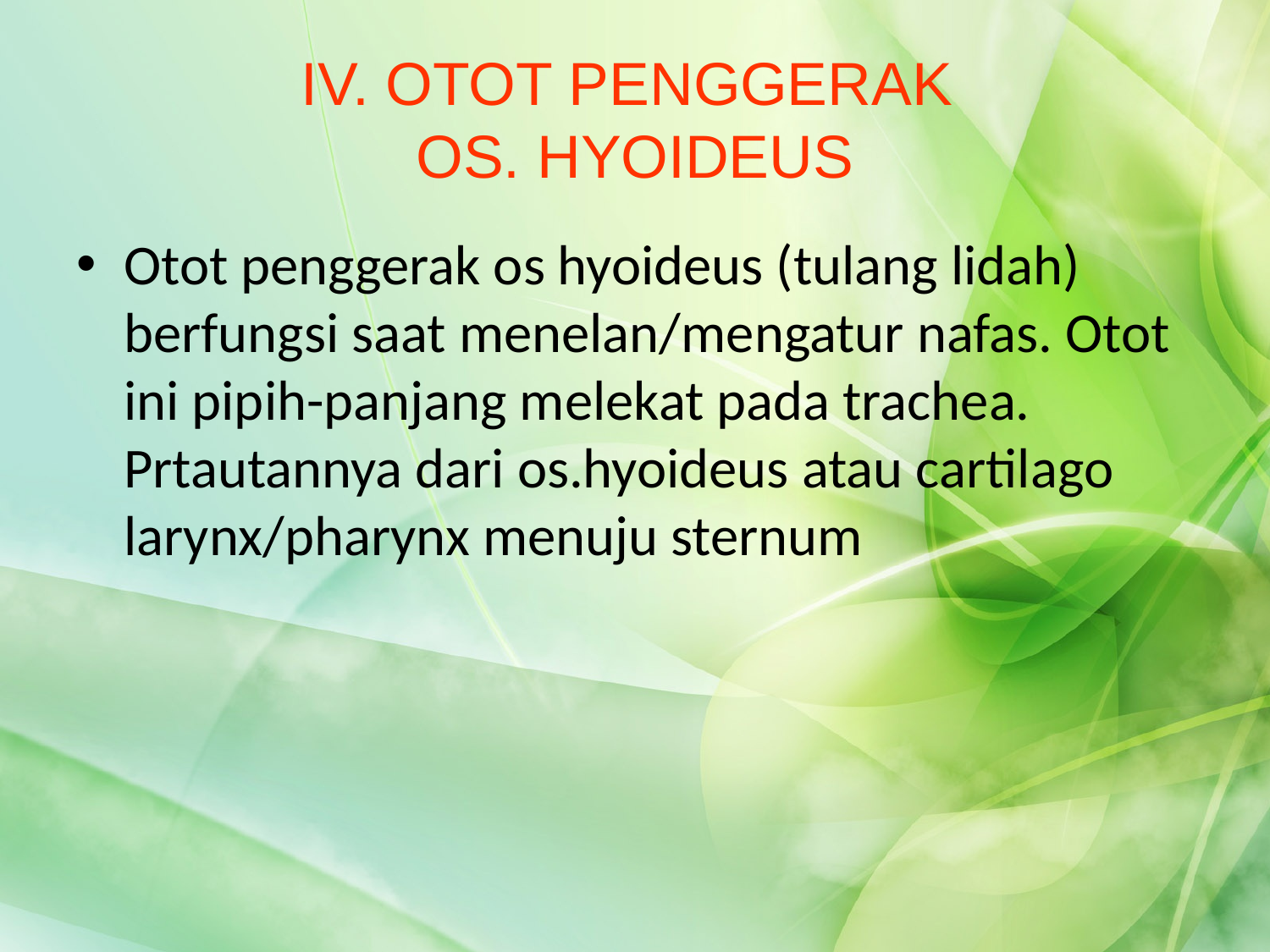

# IV. OTOT PENGGERAK OS. HYOIDEUS
Otot penggerak os hyoideus (tulang lidah) berfungsi saat menelan/mengatur nafas. Otot ini pipih-panjang melekat pada trachea. Prtautannya dari os.hyoideus atau cartilago larynx/pharynx menuju sternum